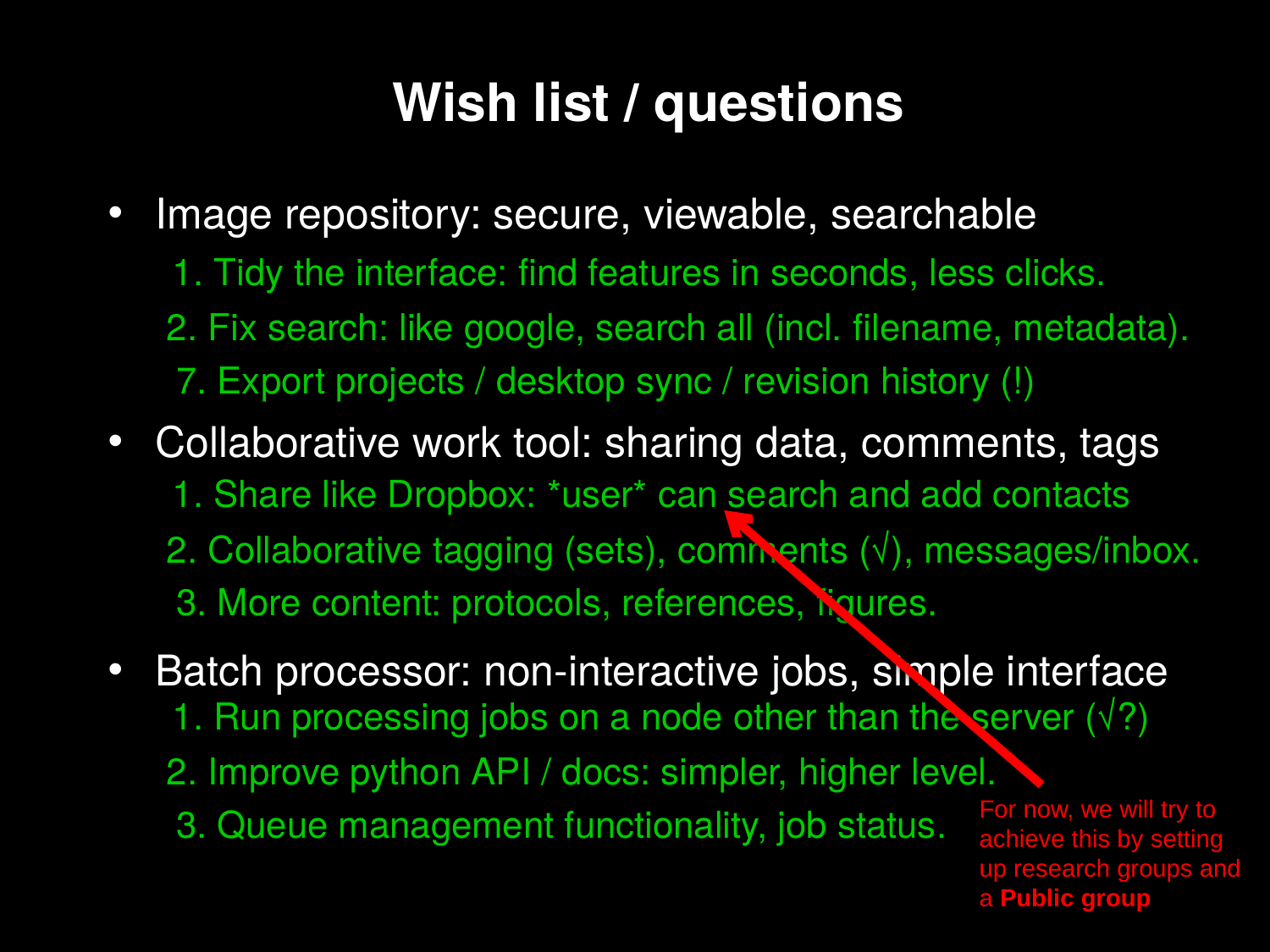

# Wish list / questions
Image repository: secure, viewable, searchable

Collaborative work tool: sharing data, comments, tags

Batch processor: non-interactive jobs, simple interface

1. Tidy the interface: find features in seconds, less clicks.

1. Share like Dropbox: *user* can search and add contacts

1. Run processing jobs on a node other than the server (√?)
2. Fix search: like google, search all (incl. filename, metadata).

2. Collaborative tagging (sets), comments (√), messages/inbox.

2. Improve python API / docs: simpler, higher level.
7. Export projects / desktop sync / revision history (!)

3. More content: protocols, references, figures.

3. Queue management functionality, job status.
For now, we will try to
achieve this by setting
up research groups and
a Public group